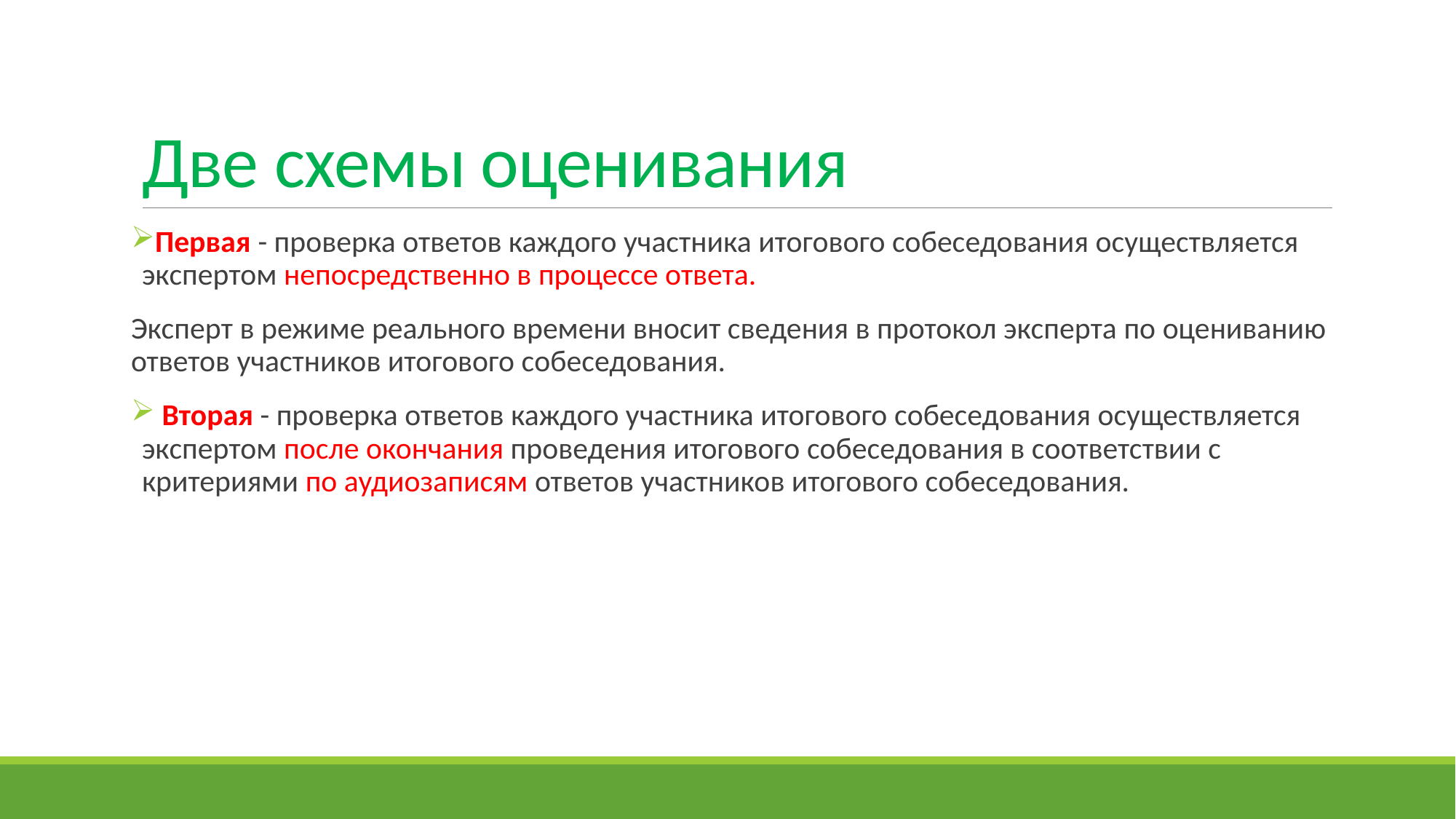

# Две схемы оценивания
Первая - проверка ответов каждого участника итогового собеседования осуществляется экспертом непосредственно в процессе ответа.
Эксперт в режиме реального времени вносит сведения в протокол эксперта по оцениванию ответов участников итогового собеседования.
 Вторая - проверка ответов каждого участника итогового собеседования осуществляется экспертом после окончания проведения итогового собеседования в соответствии с критериями по аудиозаписям ответов участников итогового собеседования.